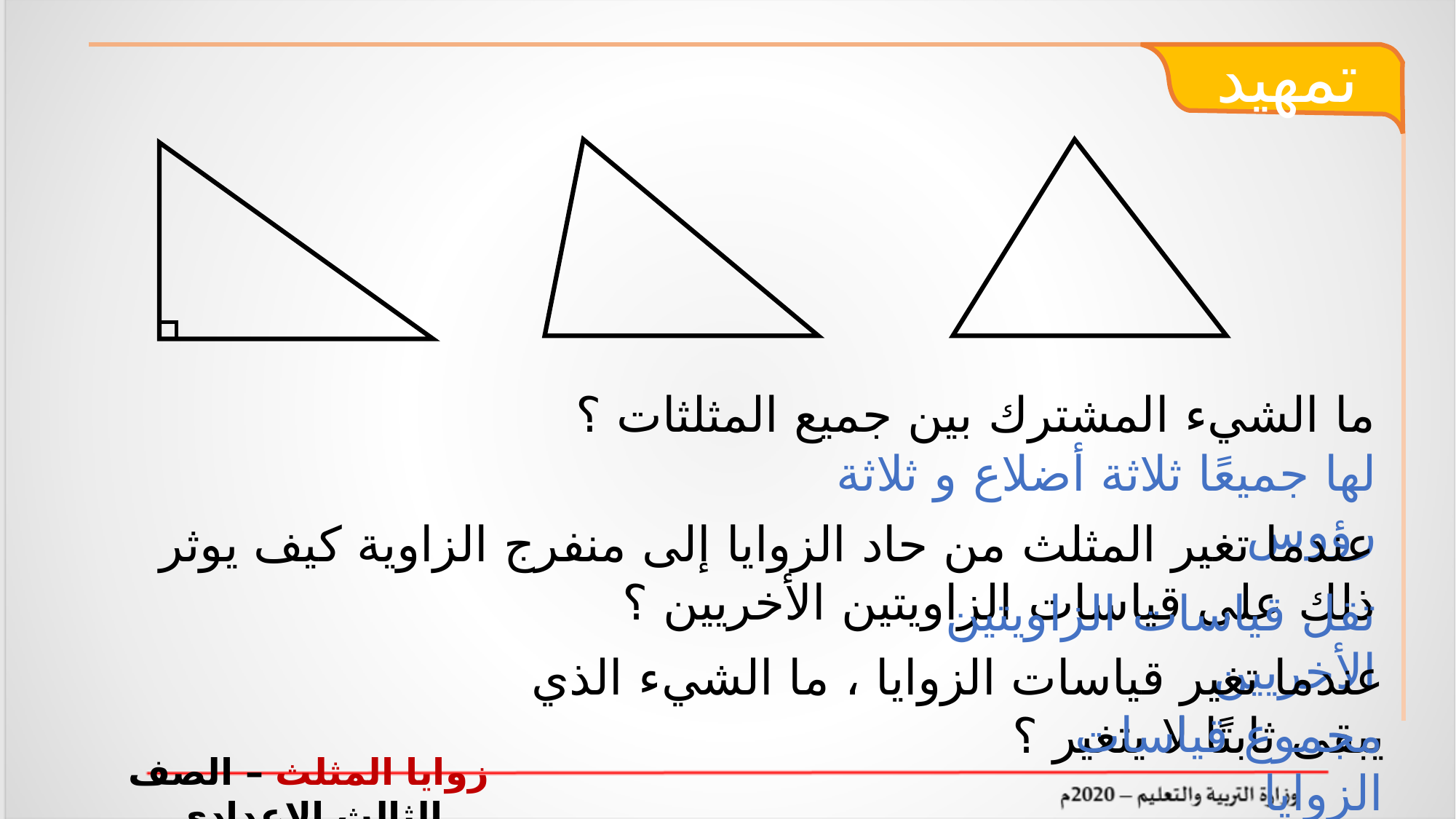

تمهيد

ما الشيء المشترك بين جميع المثلثات ؟
لها جميعًا ثلاثة أضلاع و ثلاثة رؤوس
عندما تغير المثلث من حاد الزوايا إلى منفرج الزاوية كيف يوثر ذلك على قياسات الزاويتين الأخريين ؟
تقل قياسات الزاويتين الأخريين
عندما تغير قياسات الزوايا ، ما الشيء الذي يبقى ثابتًا لا يتغير ؟
مجموع قياسات الزوايا
زوايا المثلث – الصف الثالث الإعدادي